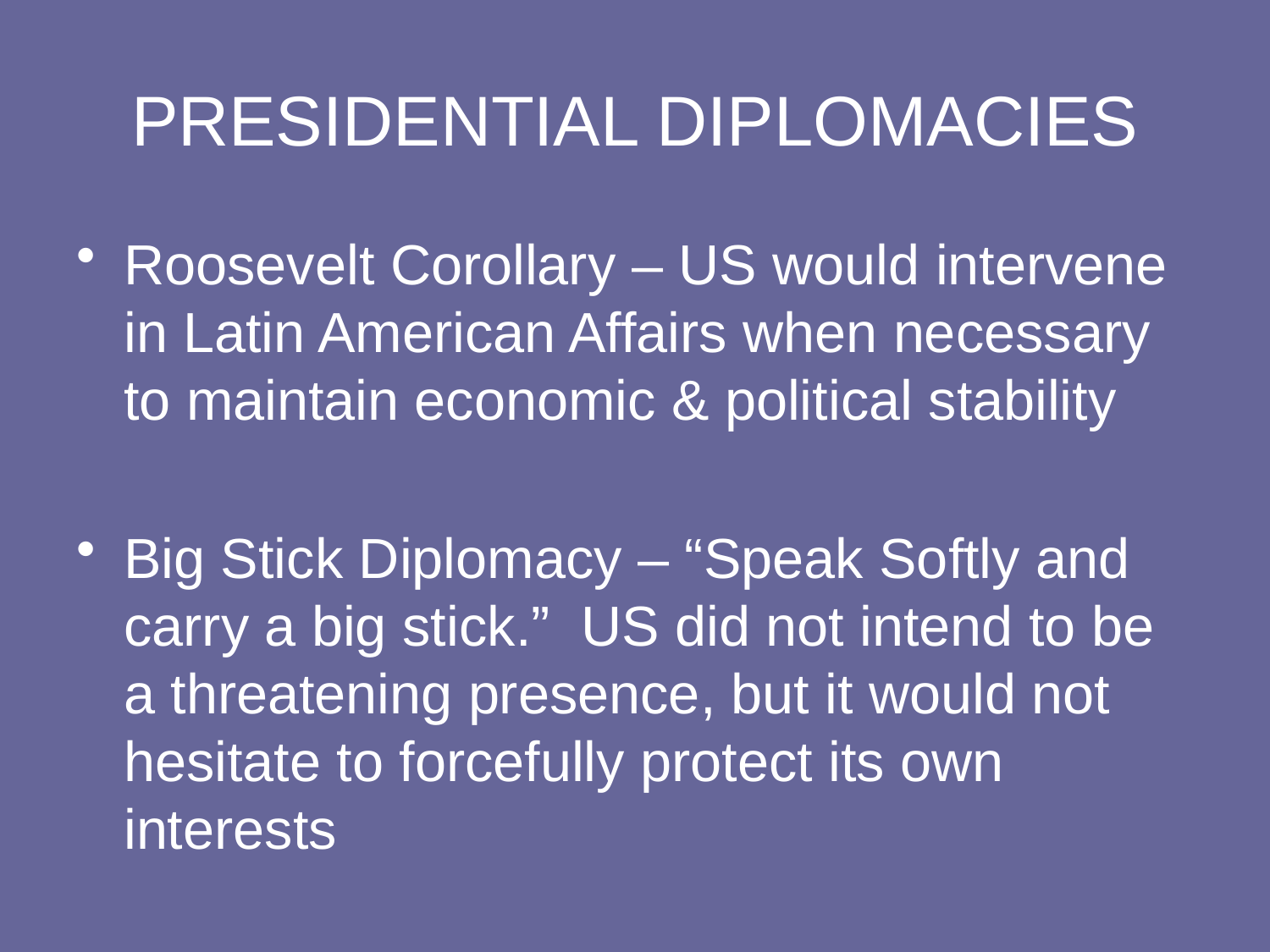

# PRESIDENTIAL DIPLOMACIES
Roosevelt Corollary – US would intervene in Latin American Affairs when necessary to maintain economic & political stability

Big Stick Diplomacy – “Speak Softly and carry a big stick.”  US did not intend to be a threatening presence, but it would not hesitate to forcefully protect its own interests